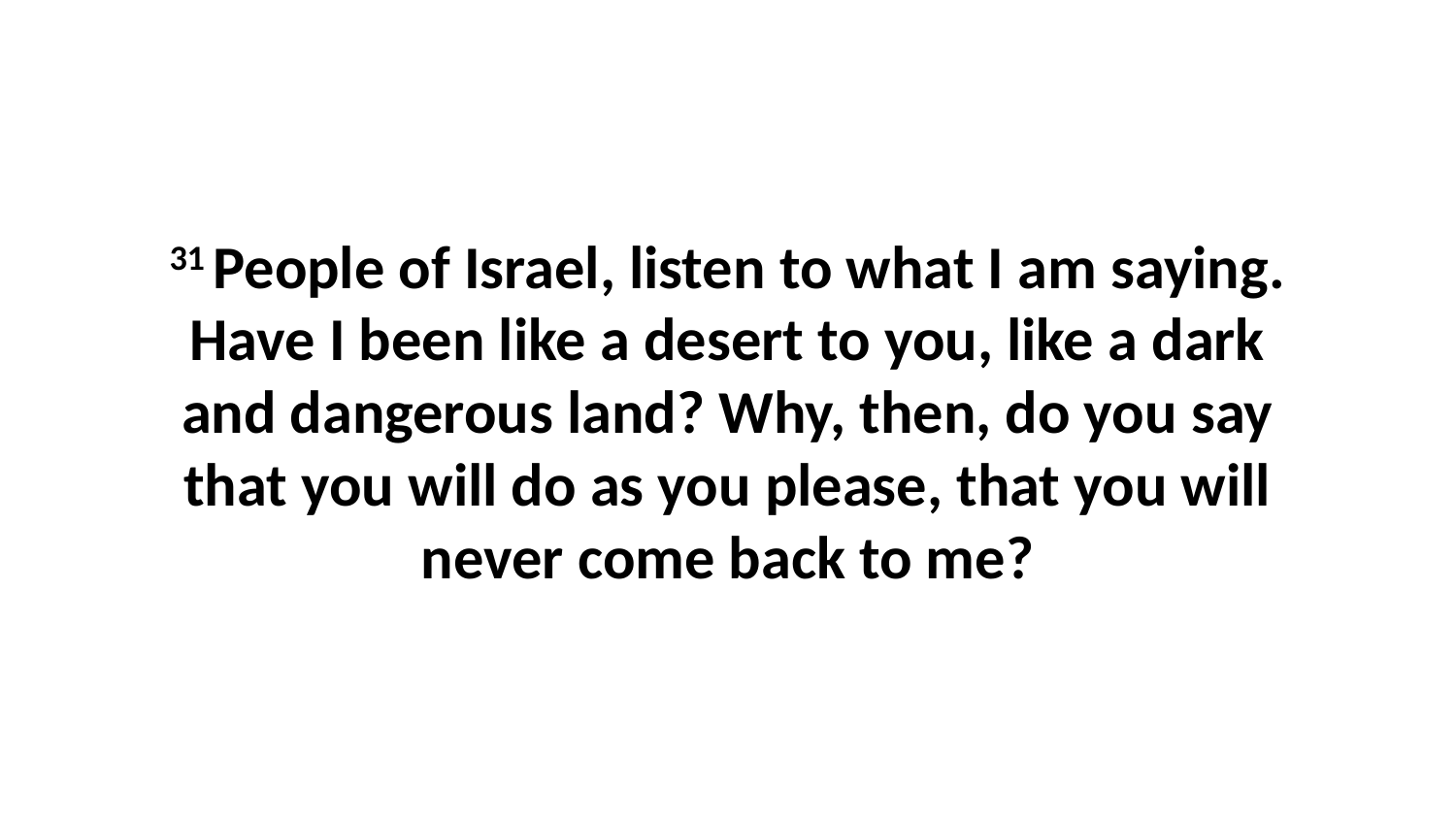

31 People of Israel, listen to what I am saying. Have I been like a desert to you, like a dark and dangerous land? Why, then, do you say that you will do as you please, that you will never come back to me?